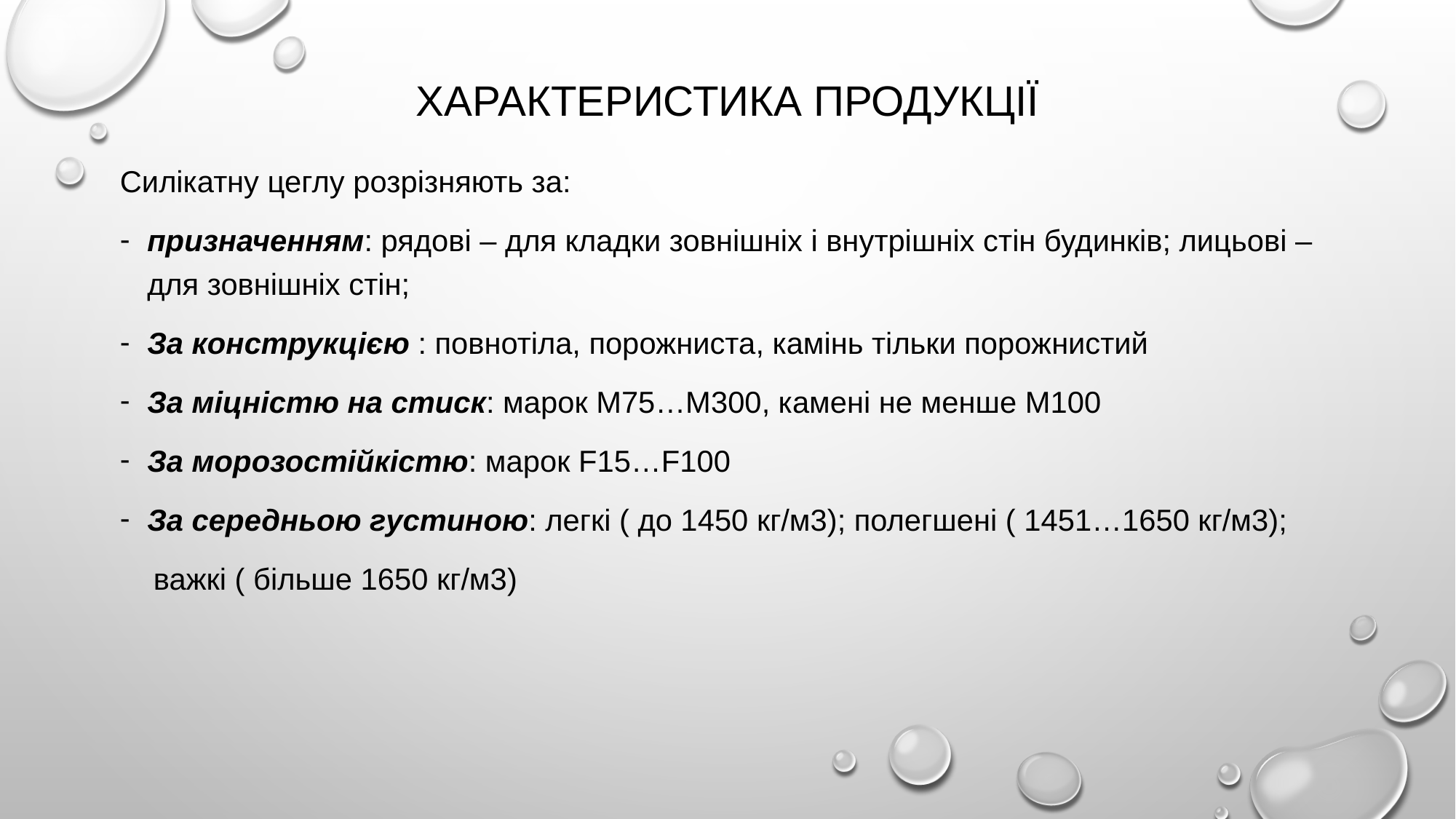

# Характеристика продукції
Силікатну цеглу розрізняють за:
призначенням: рядові – для кладки зовнішніх і внутрішніх стін будинків; лицьові – для зовнішніх стін;
За конструкцією : повнотіла, порожниста, камінь тільки порожнистий
За міцністю на стиск: марок М75…М300, камені не менше М100
За морозостійкістю: марок F15…F100
За середньою густиною: легкі ( до 1450 кг/м3); полегшені ( 1451…1650 кг/м3);
    важкі ( більше 1650 кг/м3)